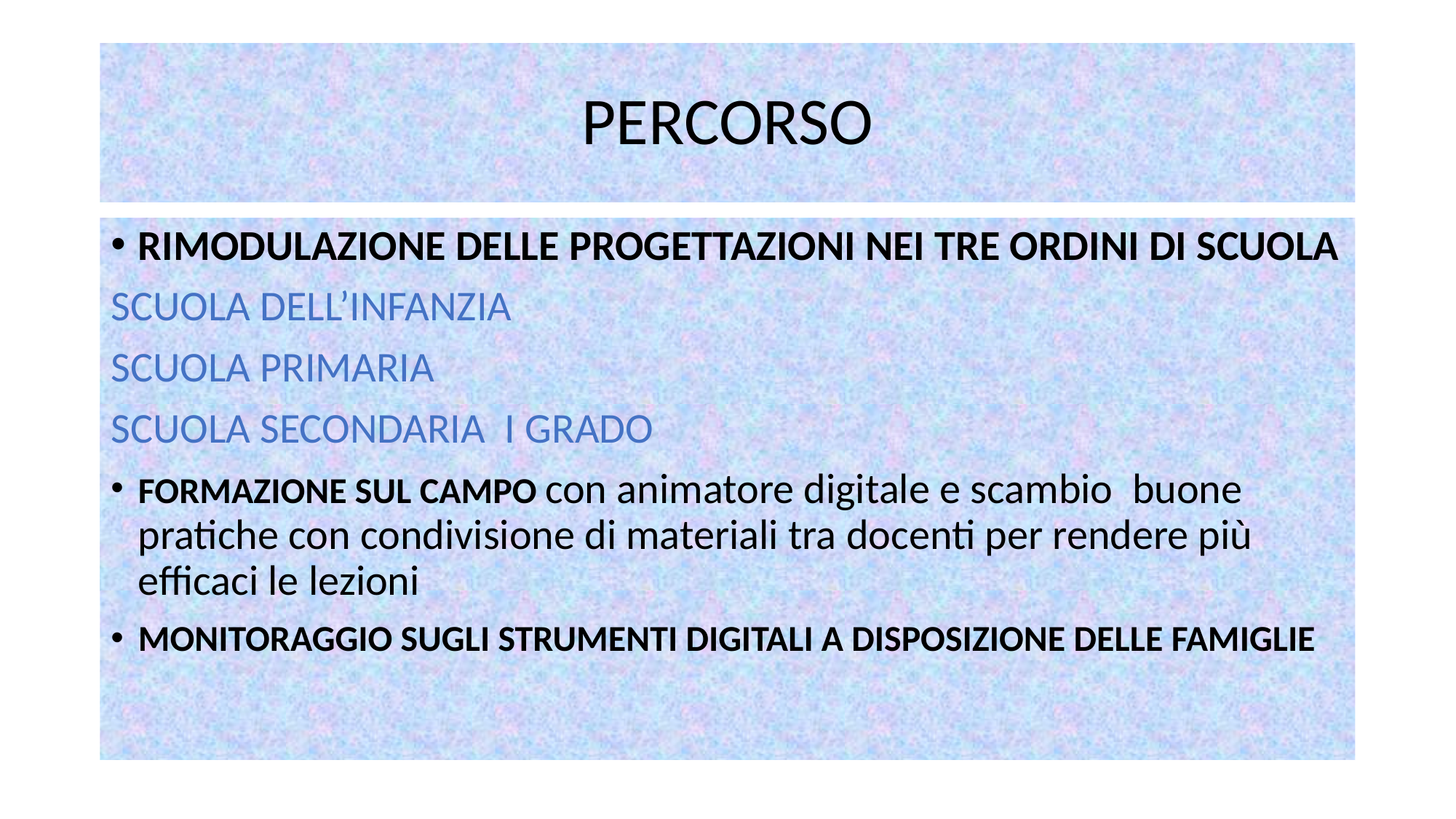

# PERCORSO
RIMODULAZIONE DELLE PROGETTAZIONI NEI TRE ORDINI DI SCUOLA
SCUOLA DELL’INFANZIA
SCUOLA PRIMARIA
SCUOLA SECONDARIA  I GRADO
FORMAZIONE SUL CAMPO con animatore digitale e scambio  buone pratiche con condivisione di materiali tra docenti per rendere più efficaci le lezioni
MONITORAGGIO SUGLI STRUMENTI DIGITALI A DISPOSIZIONE DELLE FAMIGLIE